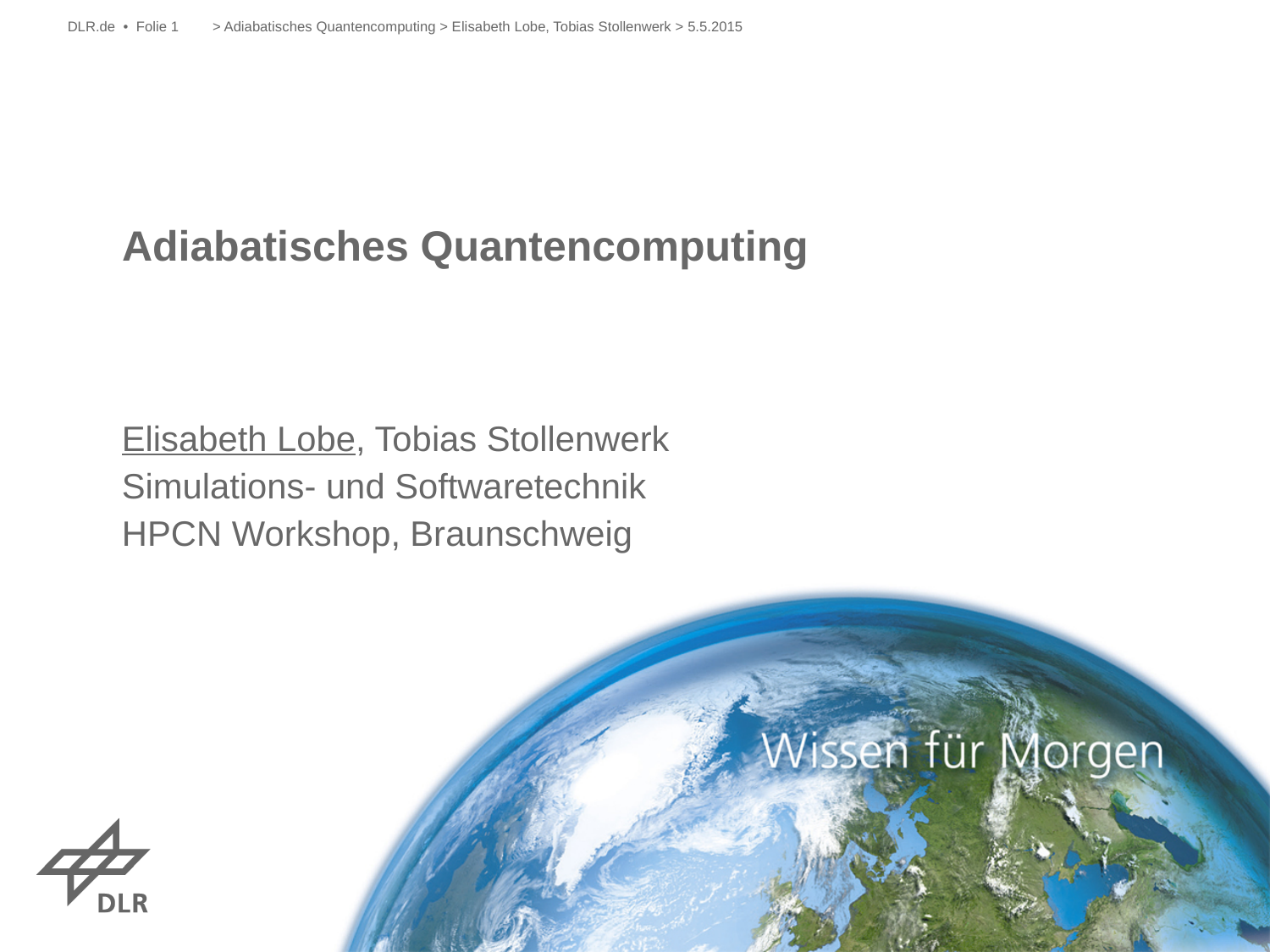

DLR.de  •  Folie 1
> Adiabatisches Quantencomputing > Elisabeth Lobe, Tobias Stollenwerk > 5.5.2015
# Adiabatisches Quantencomputing
Elisabeth Lobe, Tobias Stollenwerk
Simulations- und Softwaretechnik
HPCN Workshop, Braunschweig